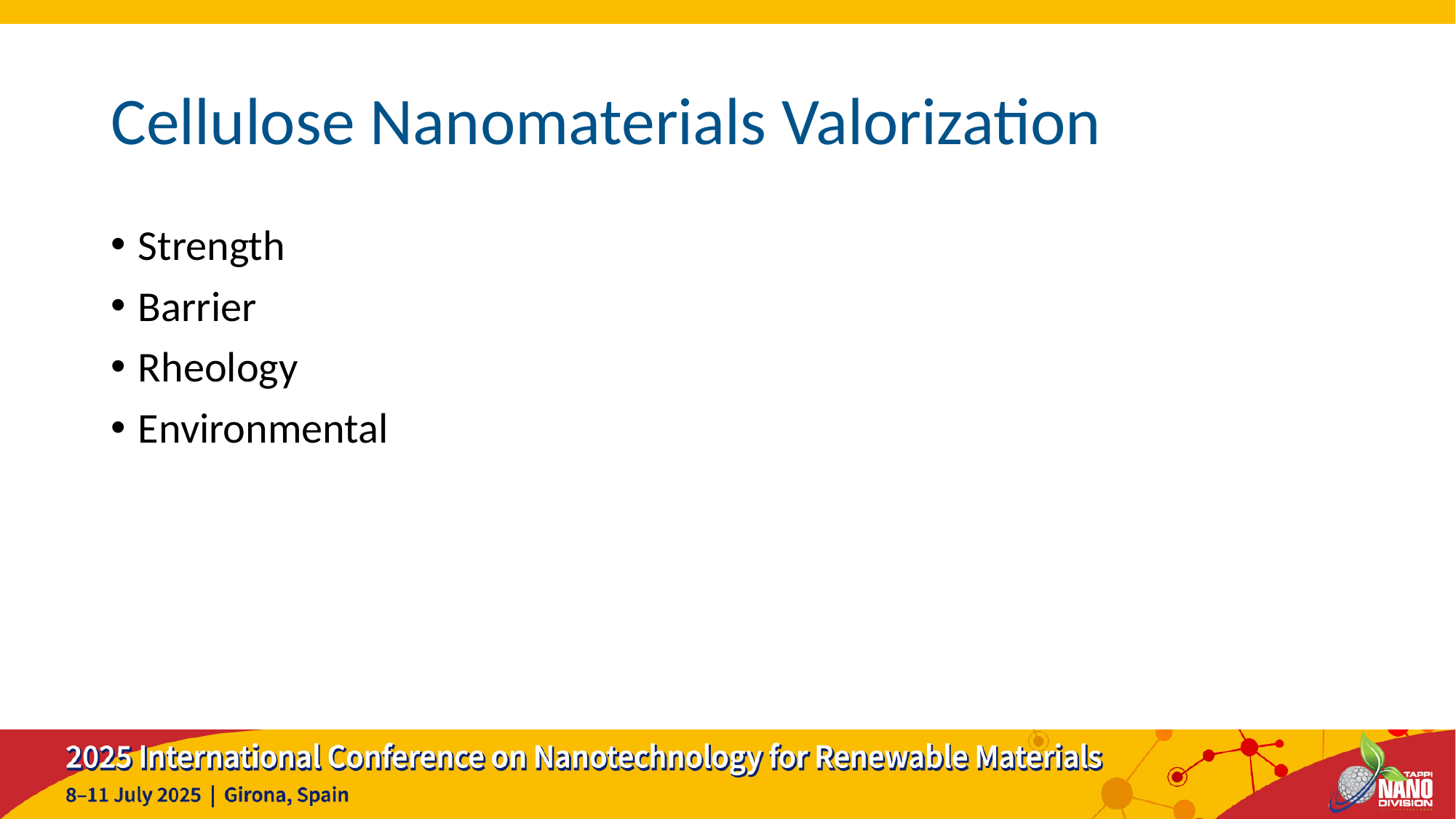

# Cellulose Nanomaterials Valorization
Strength
Barrier
Rheology
Environmental